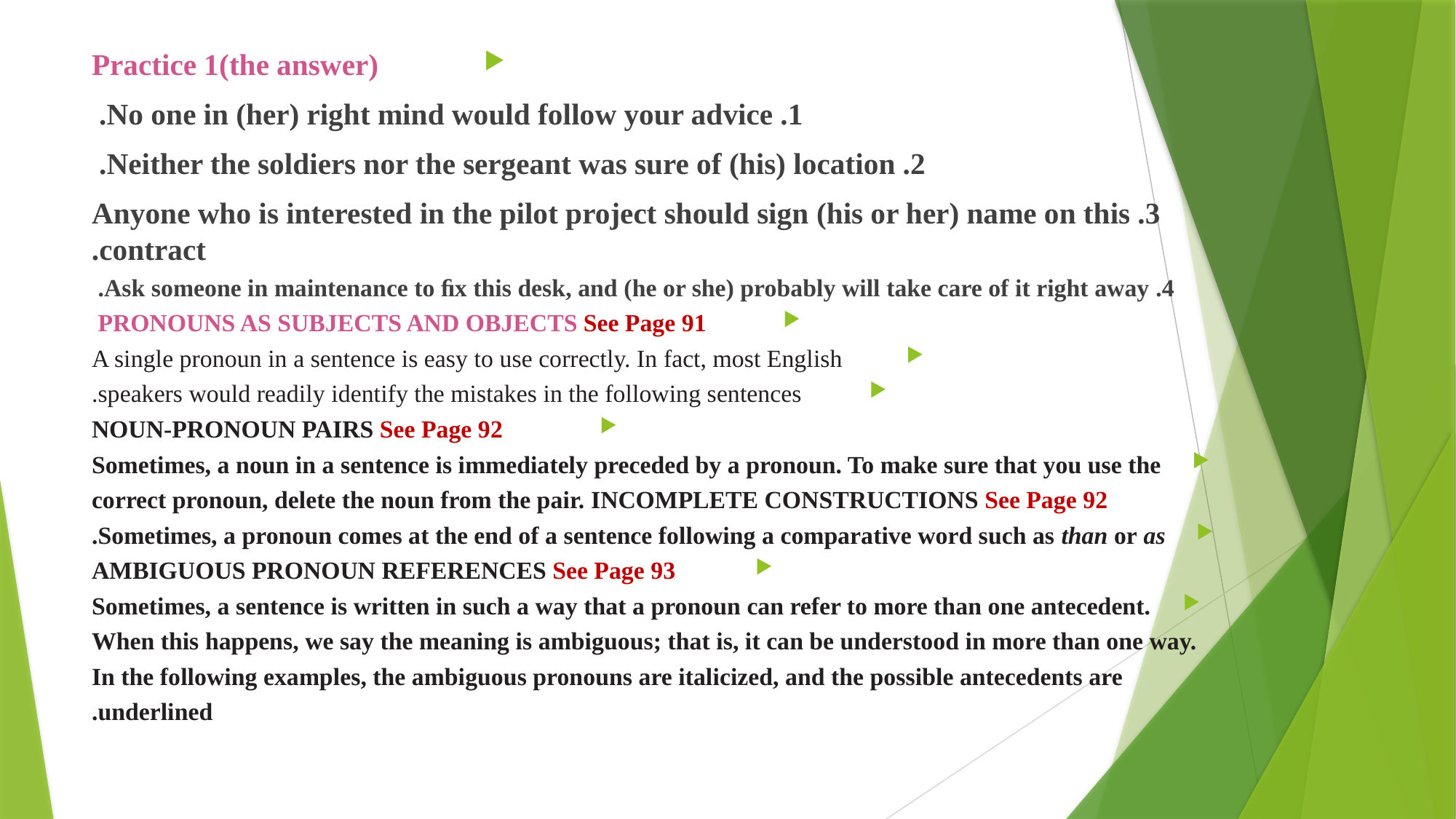

Practice 1(the answer)
1. No one in (her) right mind would follow your advice.
2. Neither the soldiers nor the sergeant was sure of (his) location.
3. Anyone who is interested in the pilot project should sign (his or her) name on this contract.
4. Ask someone in maintenance to ﬁx this desk, and (he or she) probably will take care of it right away.
PRONOUNS AS SUBJECTS AND OBJECTS See Page 91
A single pronoun in a sentence is easy to use correctly. In fact, most English
speakers would readily identify the mistakes in the following sentences.
NOUN-PRONOUN PAIRS See Page 92
Sometimes, a noun in a sentence is immediately preceded by a pronoun. To make sure that you use the correct pronoun, delete the noun from the pair. INCOMPLETE CONSTRUCTIONS See Page 92
Sometimes, a pronoun comes at the end of a sentence following a comparative word such as than or as.
AMBIGUOUS PRONOUN REFERENCES See Page 93
Sometimes, a sentence is written in such a way that a pronoun can refer to more than one antecedent. When this happens, we say the meaning is ambiguous; that is, it can be understood in more than one way. In the following examples, the ambiguous pronouns are italicized, and the possible antecedents are underlined.